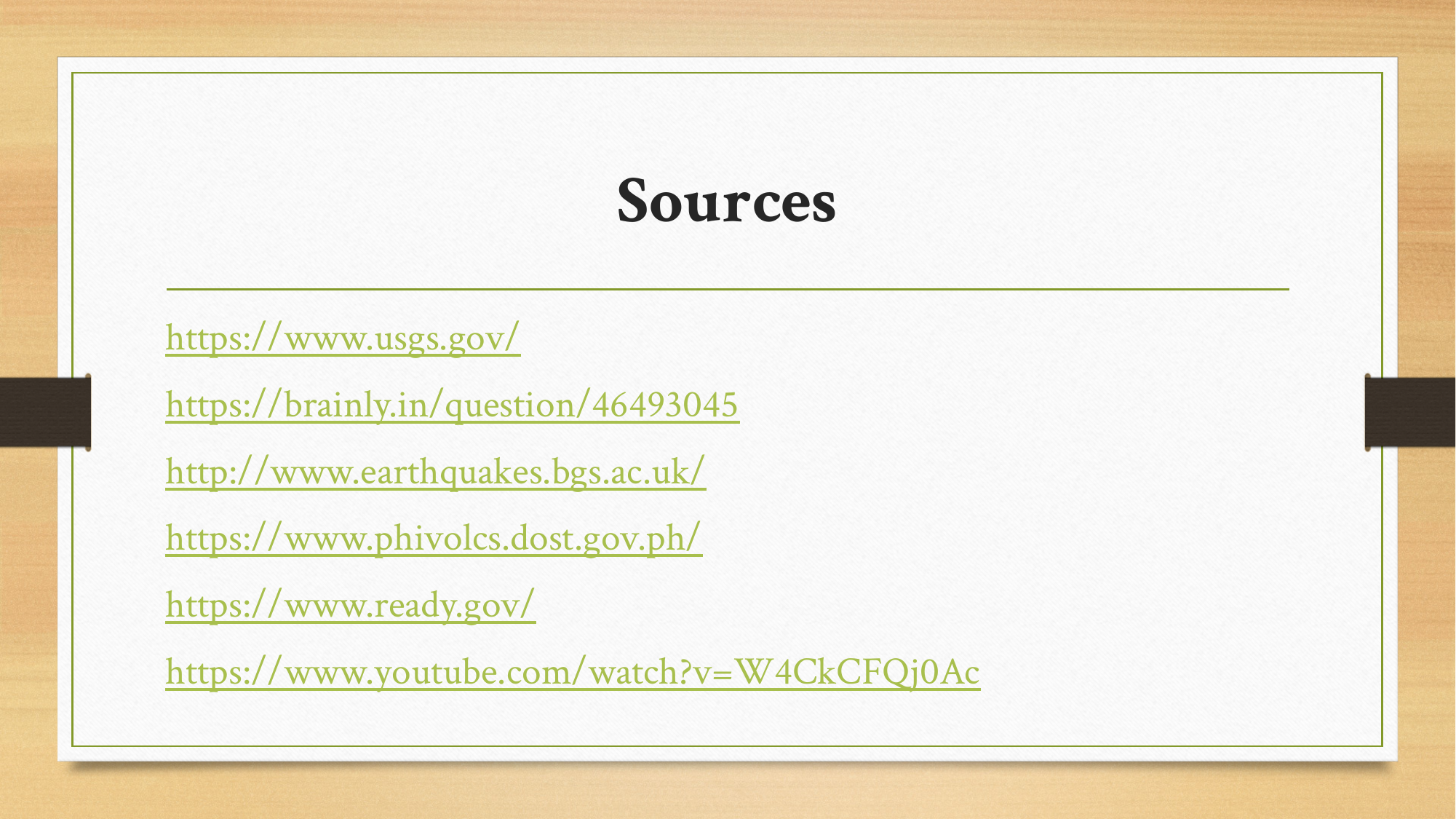

# Sources
https://www.usgs.gov/
https://brainly.in/question/46493045
http://www.earthquakes.bgs.ac.uk/
https://www.phivolcs.dost.gov.ph/
https://www.ready.gov/
https://www.youtube.com/watch?v=W4CkCFQj0Ac